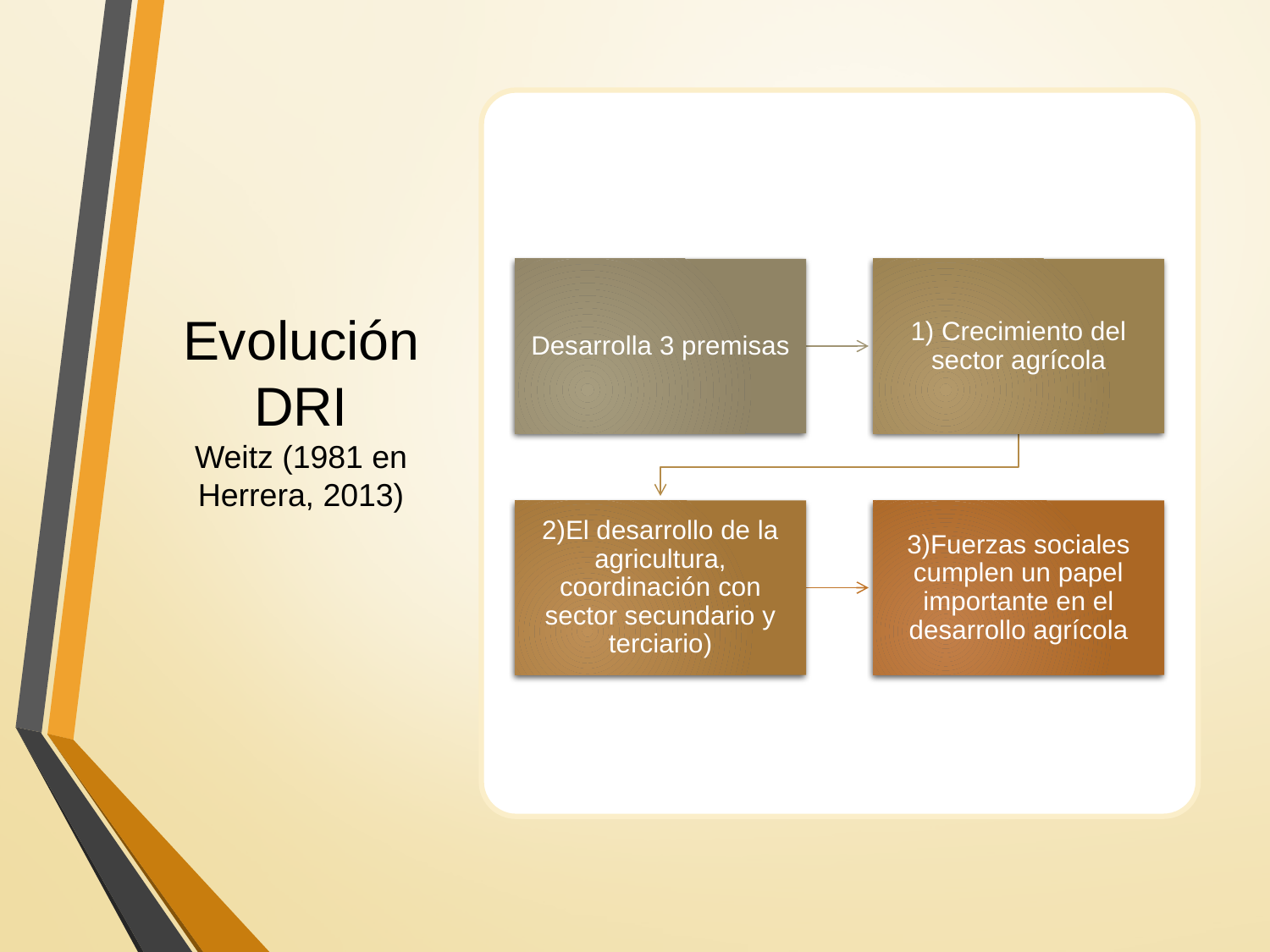

Desarrolla 3 premisas

1) Crecimiento del sector agrícola

2)El desarrollo de la agricultura, coordinación con sector secundario y terciario)
3)Fuerzas sociales cumplen un papel importante en el desarrollo agrícola
# Evolución DRI Weitz (1981 en Herrera, 2013)